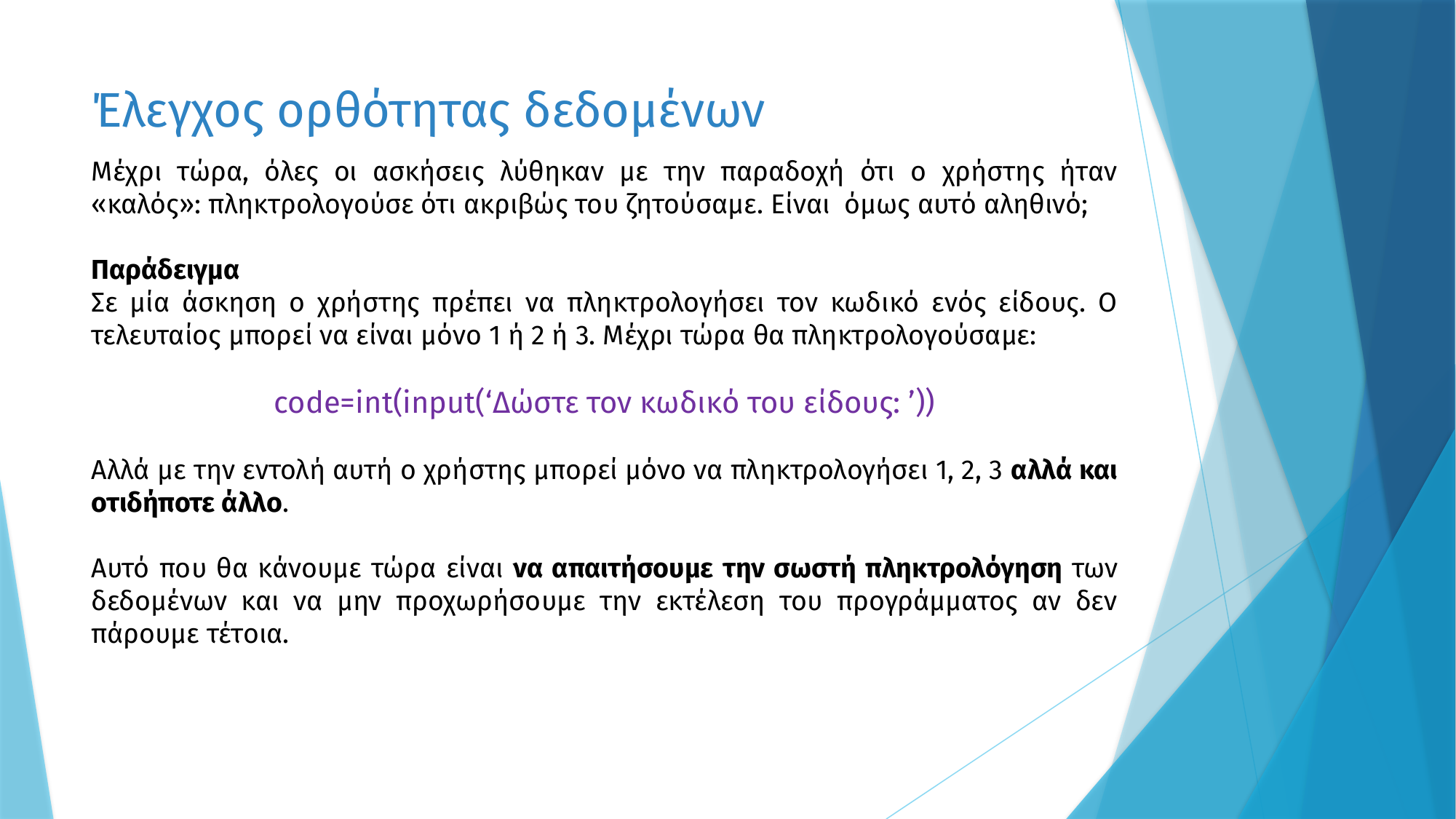

# Έλεγχος ορθότητας δεδομένων
Μέχρι τώρα, όλες οι ασκήσεις λύθηκαν με την παραδοχή ότι ο χρήστης ήταν «καλός»: πληκτρολογούσε ότι ακριβώς του ζητούσαμε. Είναι  όμως αυτό αληθινό;

Παράδειγμα
Σε μία άσκηση ο χρήστης πρέπει να πληκτρολογήσει τον κωδικό ενός είδους. Ο τελευταίος μπορεί να είναι μόνο 1 ή 2 ή 3. Μέχρι τώρα θα πληκτρολογούσαμε:

code=int(input(‘Δώστε τον κωδικό του είδους: ’))

Αλλά με την εντολή αυτή ο χρήστης μπορεί μόνο να πληκτρολογήσει 1, 2, 3 αλλά και οτιδήποτε άλλο.

Αυτό που θα κάνουμε τώρα είναι να απαιτήσουμε την σωστή πληκτρολόγηση των δεδομένων και να μην προχωρήσουμε την εκτέλεση του προγράμματος αν δεν πάρουμε τέτοια.

28